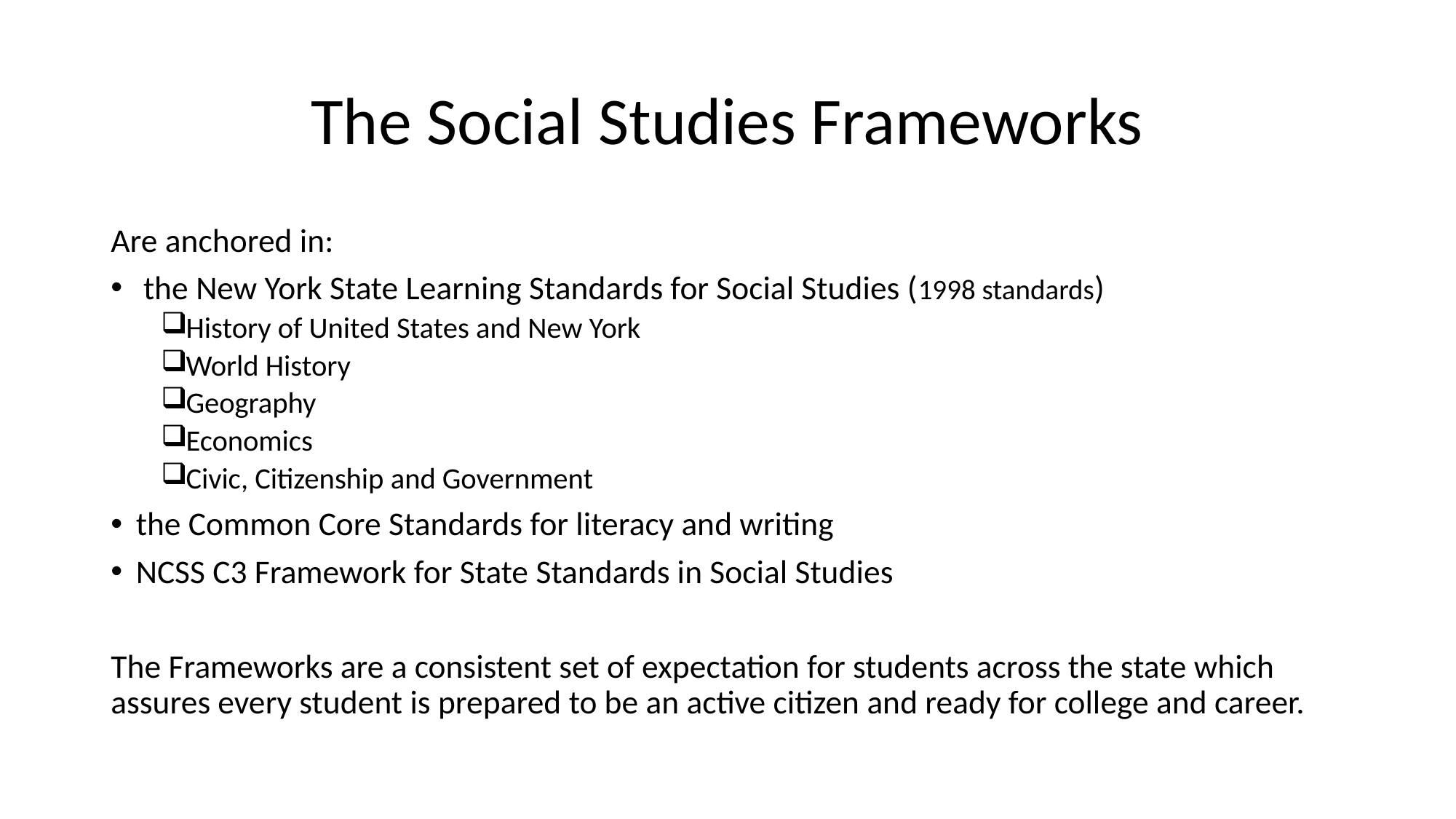

# The Social Studies Frameworks
Are anchored in:
 the New York State Learning Standards for Social Studies (1998 standards)
History of United States and New York
World History
Geography
Economics
Civic, Citizenship and Government
the Common Core Standards for literacy and writing
NCSS C3 Framework for State Standards in Social Studies

The Frameworks are a consistent set of expectation for students across the state which assures every student is prepared to be an active citizen and ready for college and career.